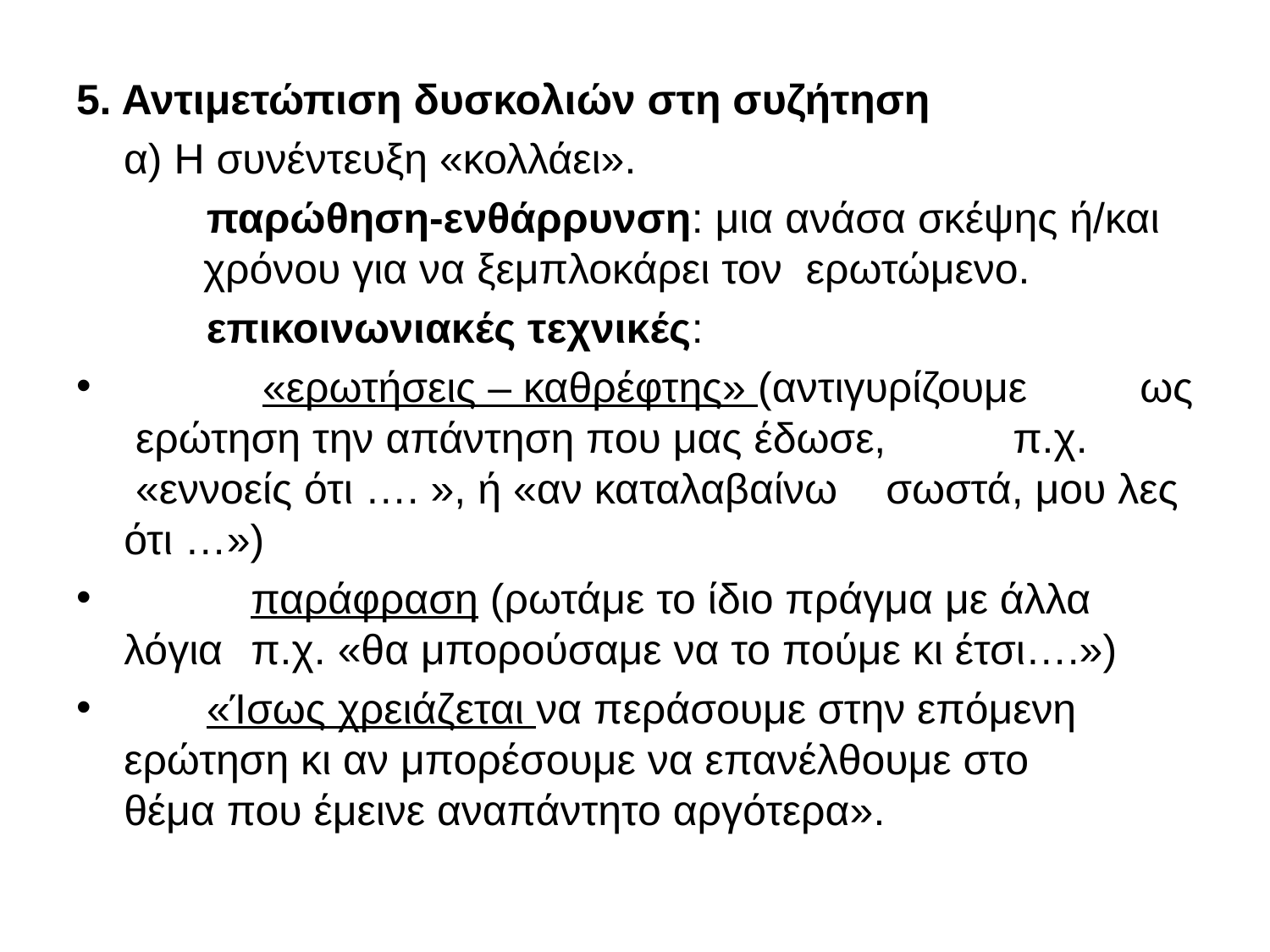

#
5. Αντιμετώπιση δυσκολιών στη συζήτηση
    α) Η συνέντευξη «κολλάει».
           παρώθηση-ενθάρρυνση: μια ανάσα σκέψης ή/και  	χρόνου για να ξεμπλοκάρει τον  ερωτώμενο.
           επικοινωνιακές τεχνικές:
	 «ερωτήσεις – καθρέφτης» (αντιγυρίζουμε 	ως  ερώτηση την απάντηση που μας έδωσε, 	π.χ.  «εννοείς ότι …. », ή «αν καταλαβαίνω 	σωστά, μου λες ότι …»)
	παράφραση (ρωτάμε το ίδιο πράγμα με άλλα λόγια 	π.χ. «θα μπορούσαμε να το πούμε κι έτσι….»)
       «Ίσως χρειάζεται να περάσουμε στην επόμενη 	ερώτηση κι αν μπορέσουμε να επανέλθουμε στο 	θέμα που έμεινε αναπάντητο αργότερα».